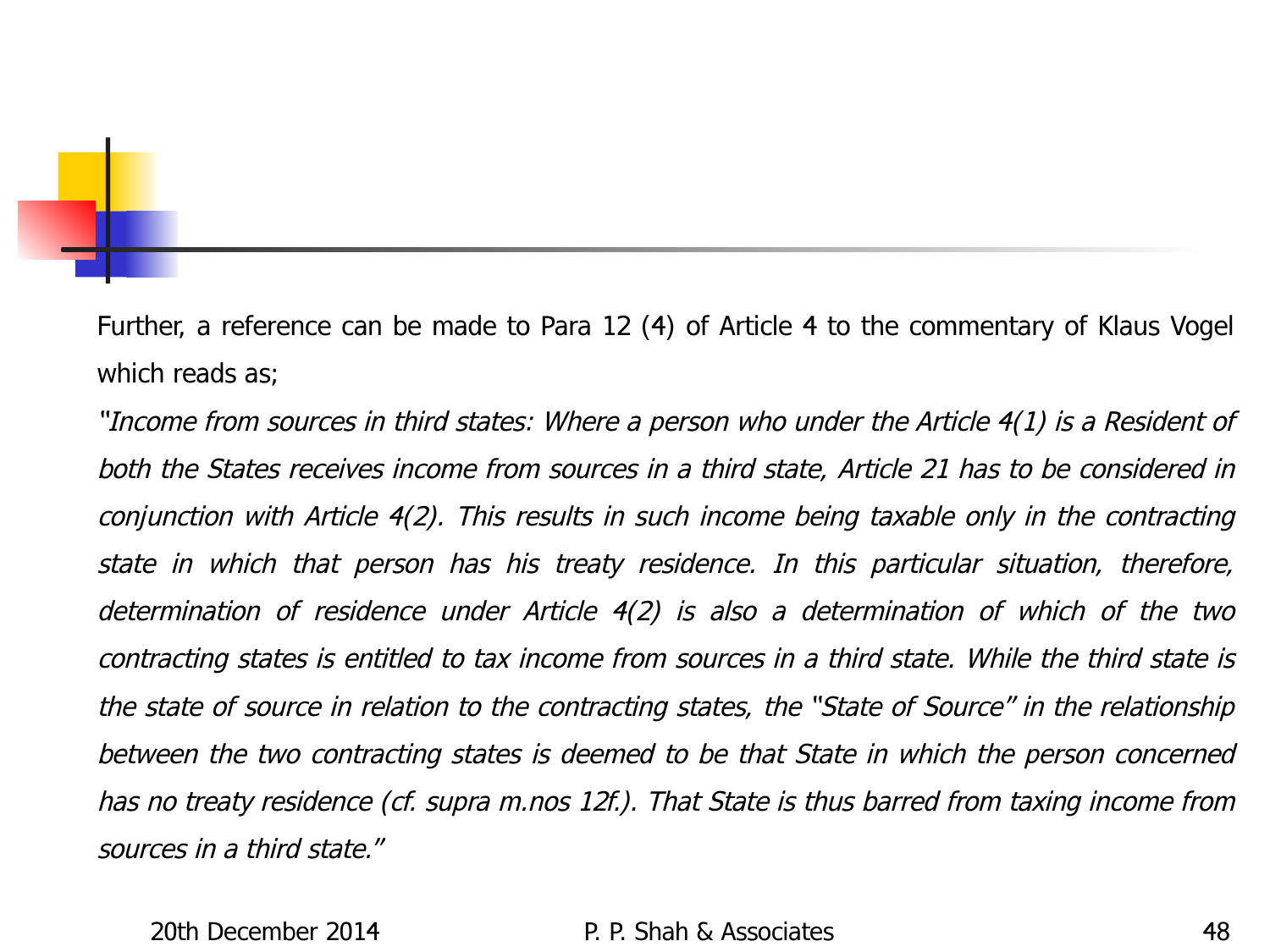

Further, a reference can be made to Para 12 (4) of Article 4 to the commentary of Klaus Vogel which reads as;
“Income from sources in third states: Where a person who under the Article 4(1) is a Resident of both the States receives income from sources in a third state, Article 21 has to be considered in conjunction with Article 4(2). This results in such income being taxable only in the contracting state in which that person has his treaty residence. In this particular situation, therefore, determination of residence under Article 4(2) is also a determination of which of the two contracting states is entitled to tax income from sources in a third state. While the third state is the state of source in relation to the contracting states, the “State of Source” in the relationship between the two contracting states is deemed to be that State in which the person concerned has no treaty residence (cf. supra m.nos 12f.). That State is thus barred from taxing income from sources in a third state.”
20th December 2014
P. P. Shah & Associates
48